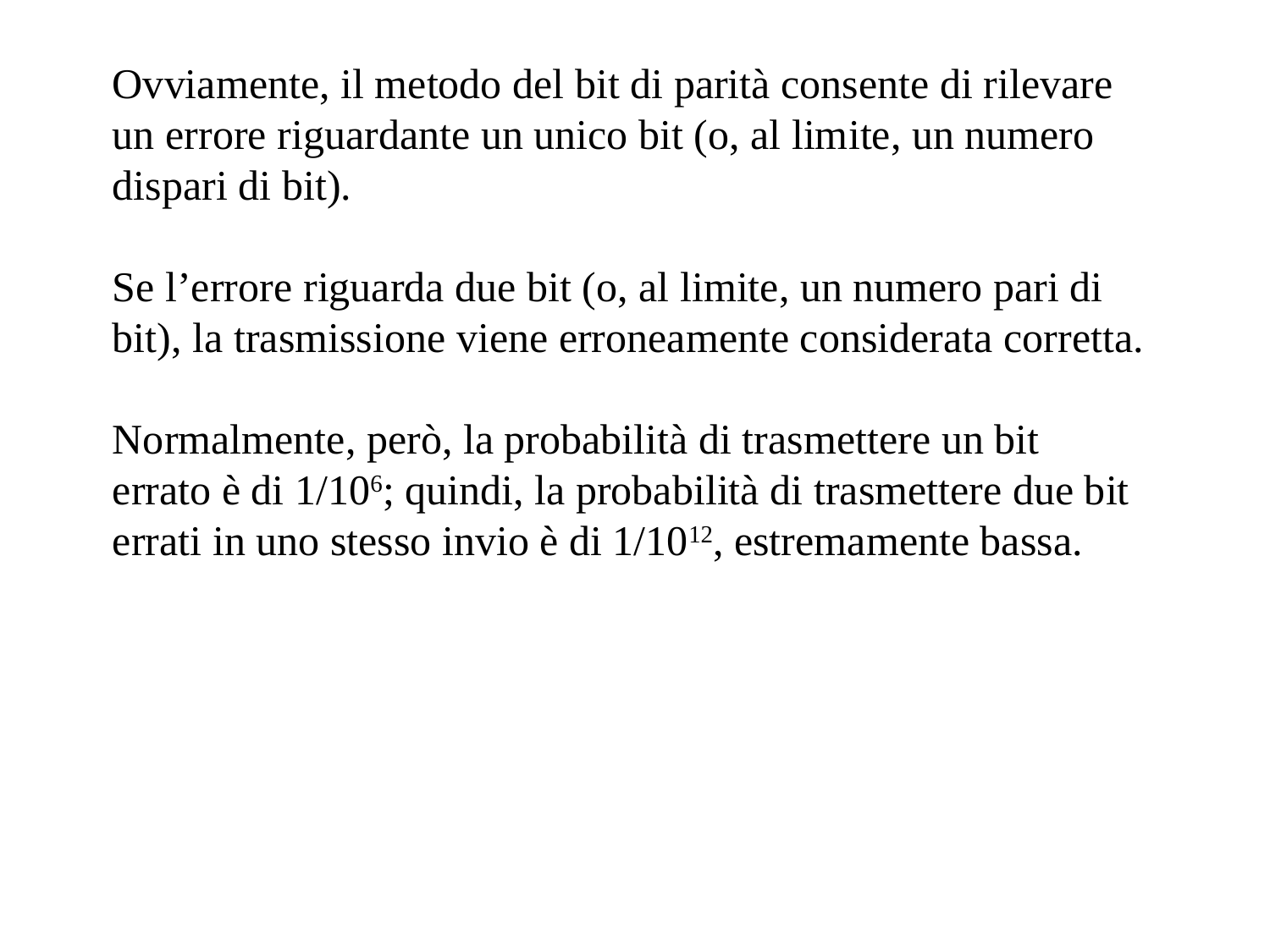

Ovviamente, il metodo del bit di parità consente di rilevare un errore riguardante un unico bit (o, al limite, un numero dispari di bit).

Se l’errore riguarda due bit (o, al limite, un numero pari di bit), la trasmissione viene erroneamente considerata corretta.

Normalmente, però, la probabilità di trasmettere un bit errato è di 1/106; quindi, la probabilità di trasmettere due bit errati in uno stesso invio è di 1/1012, estremamente bassa.